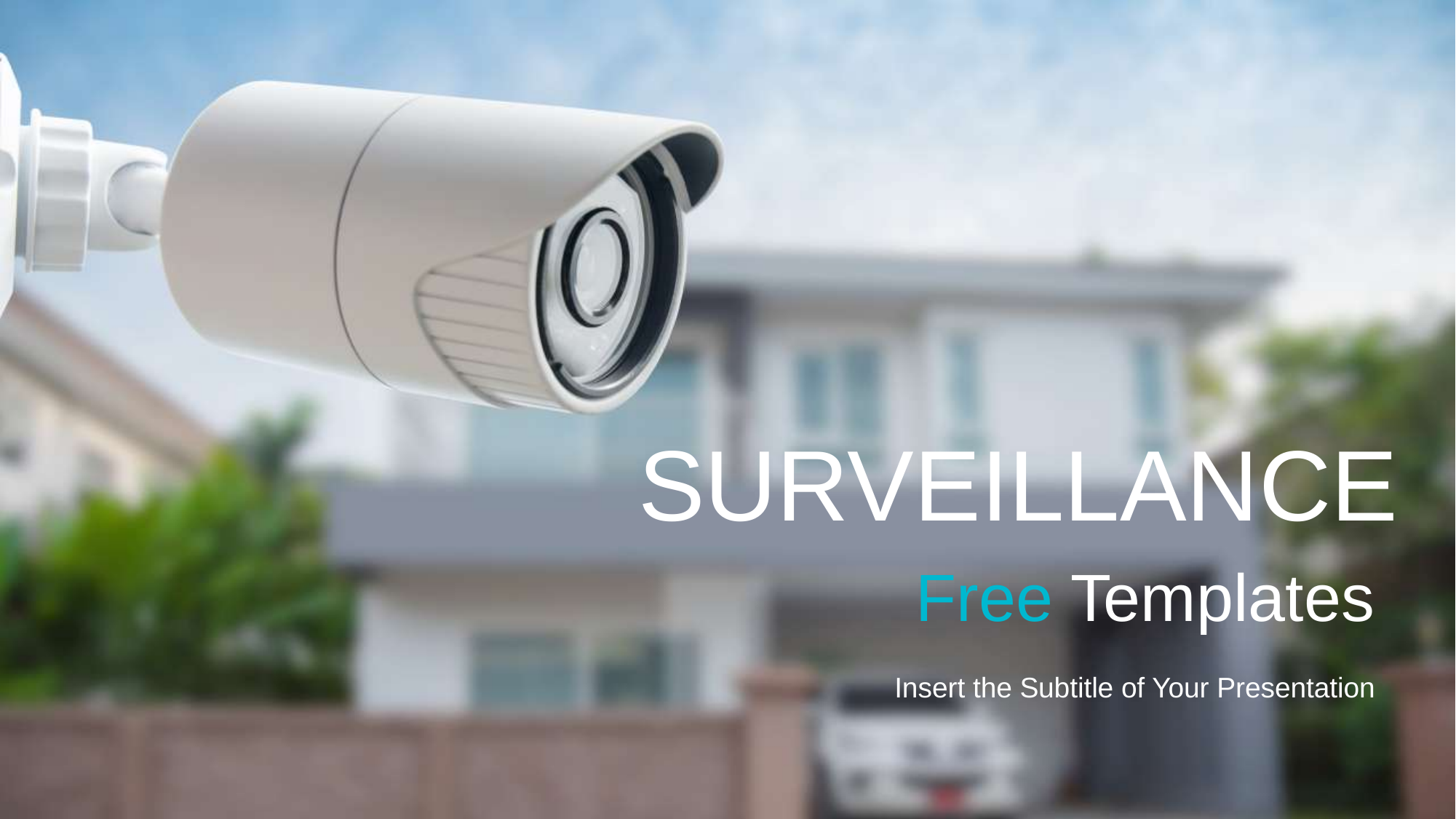

SURVEILLANCE
Free Templates
Insert the Subtitle of Your Presentation